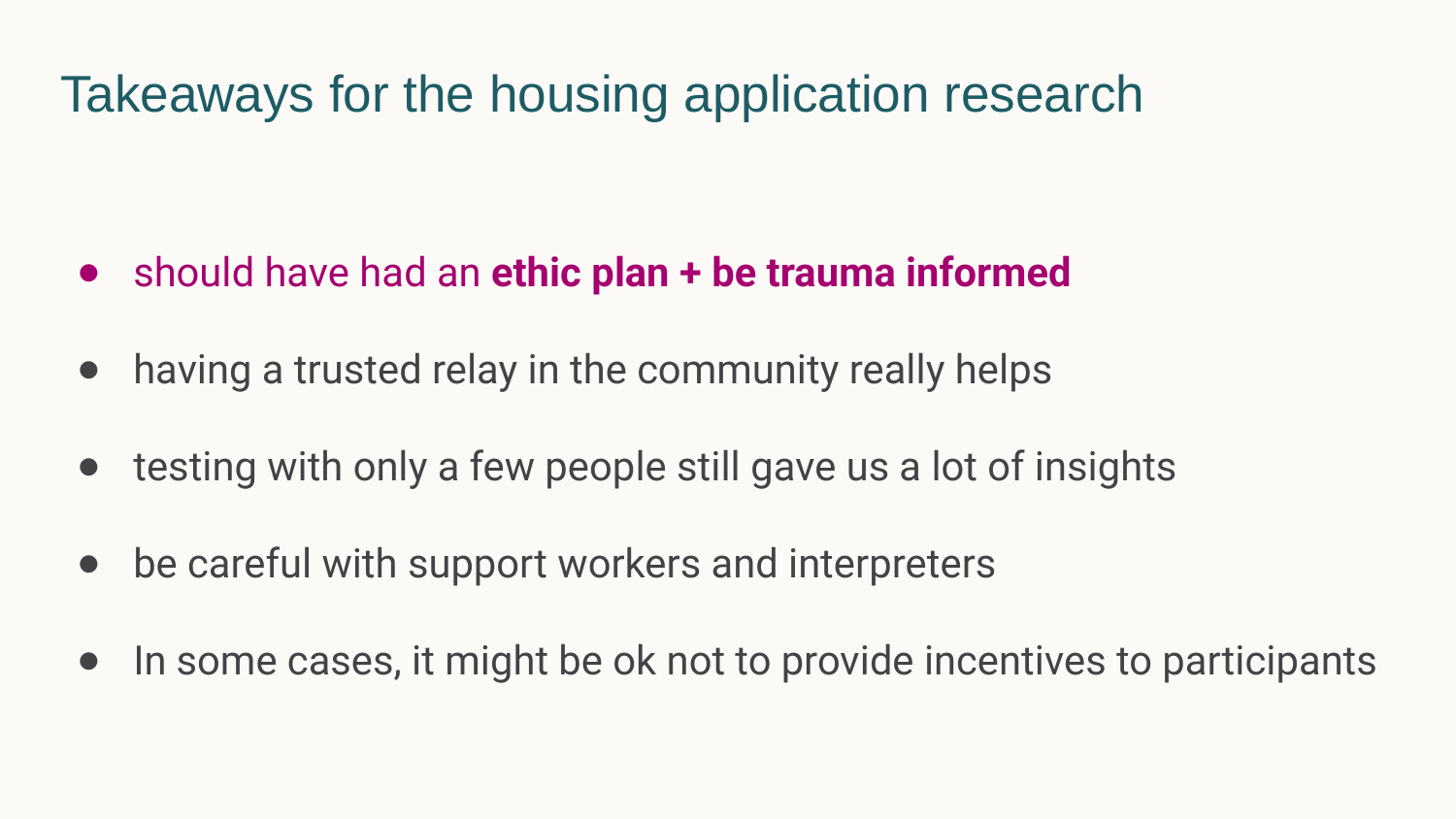

# Takeaways for the housing application research
should have had an ethic plan + be trauma informed
having a trusted relay in the community really helps
testing with only a few people still gave us a lot of insights
be careful with support workers and interpreters
In some cases, it might be ok not to provide incentives to participants